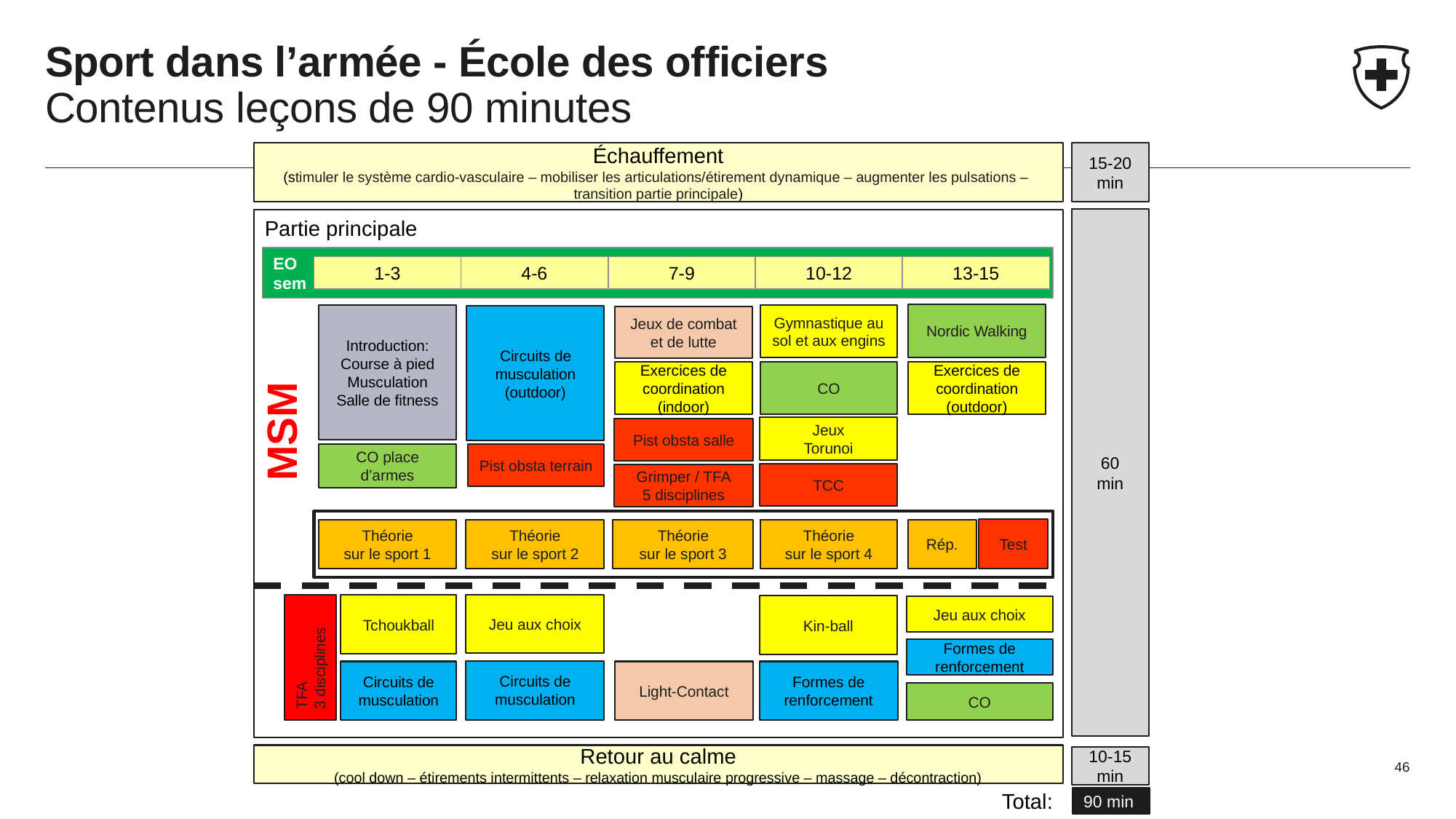

# Sport dans l’armée - École des officiers Contenus leçons de 90 minutes
Échauffement
(stimuler le système cardio-vasculaire – mobiliser les articulations/étirement dynamique – augmenter les pulsations –
transition partie principale)
15-20
min
60
min
Partie principale
EO
sem
1-3
4-6
7-9
10-12
13-15
Nordic Walking
MSM
Introduction: Course à pied
Musculation
Salle de fitness
Gymnastique au sol et aux engins
Circuits de musculation
(outdoor)
Jeux de combat et de lutte
Exercices de coordination (outdoor)
CO
Exercices de coordination (indoor)
Jeux
Torunoi
Pist obsta salle
Pist obsta terrain
CO place d’armes
TCC
Grimper / TFA
5 disciplines

Test
Théorie
sur le sport 1
Théorie
sur le sport 2
Théorie
sur le sport 3
Théorie
sur le sport 4
Rép.
Jeu aux choix
Tchoukball
Kin-ball
Jeu aux choix
TFA
3 disciplines
Formes de renforcement
Circuits de musculation
Formes de renforcement
Circuits de musculation
Light-Contact
CO
Retour au calme
(cool down – étirements intermittents – relaxation musculaire progressive – massage – décontraction)
10-15
min
46
Total:
90 min